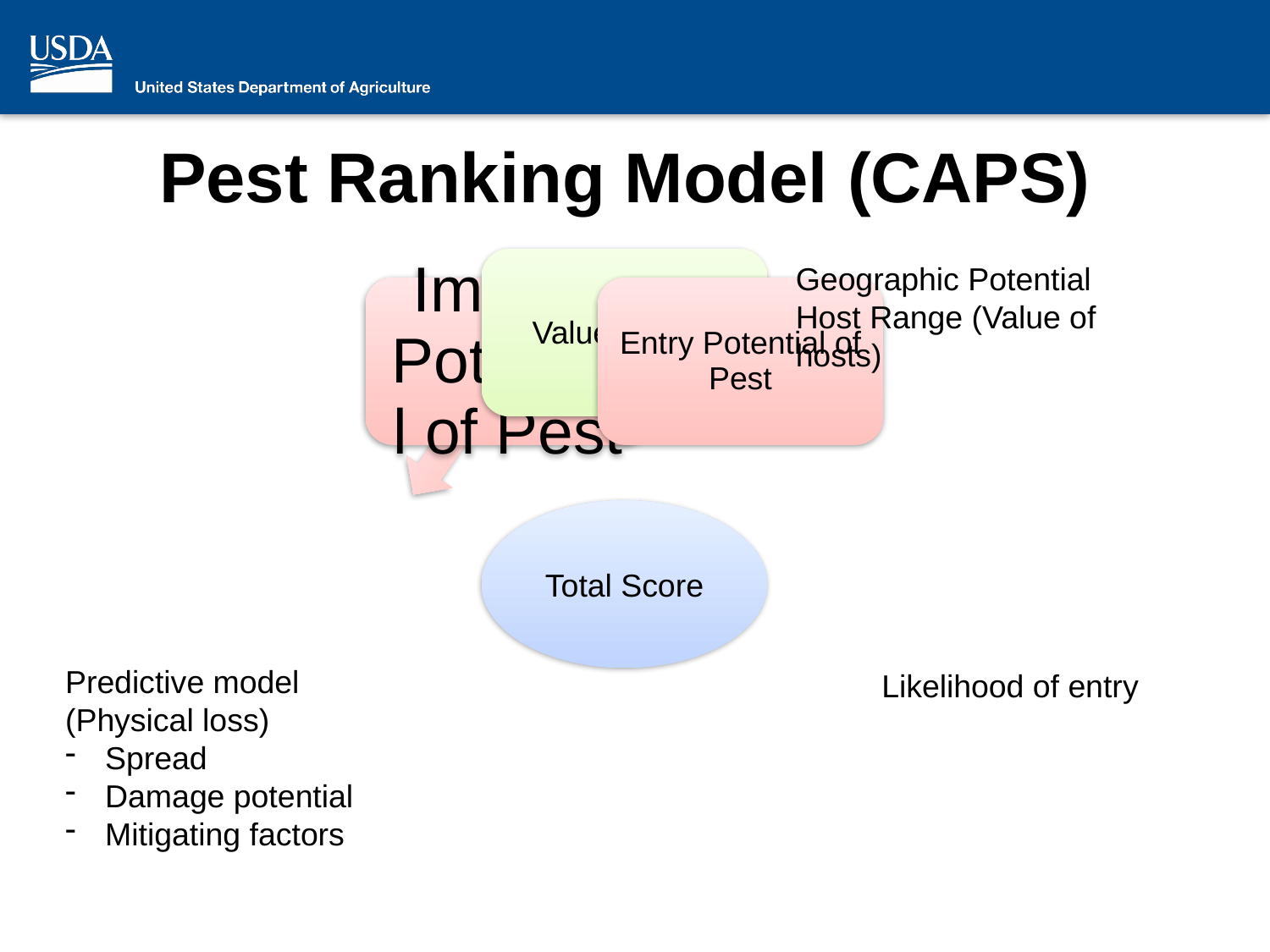

# Pest Ranking Model (CAPS)
Total Score
Value at Risk
Geographic Potential
Host Range (Value of hosts)
Predictive model
(Physical loss)
Spread
Damage potential
Mitigating factors
Likelihood of entry